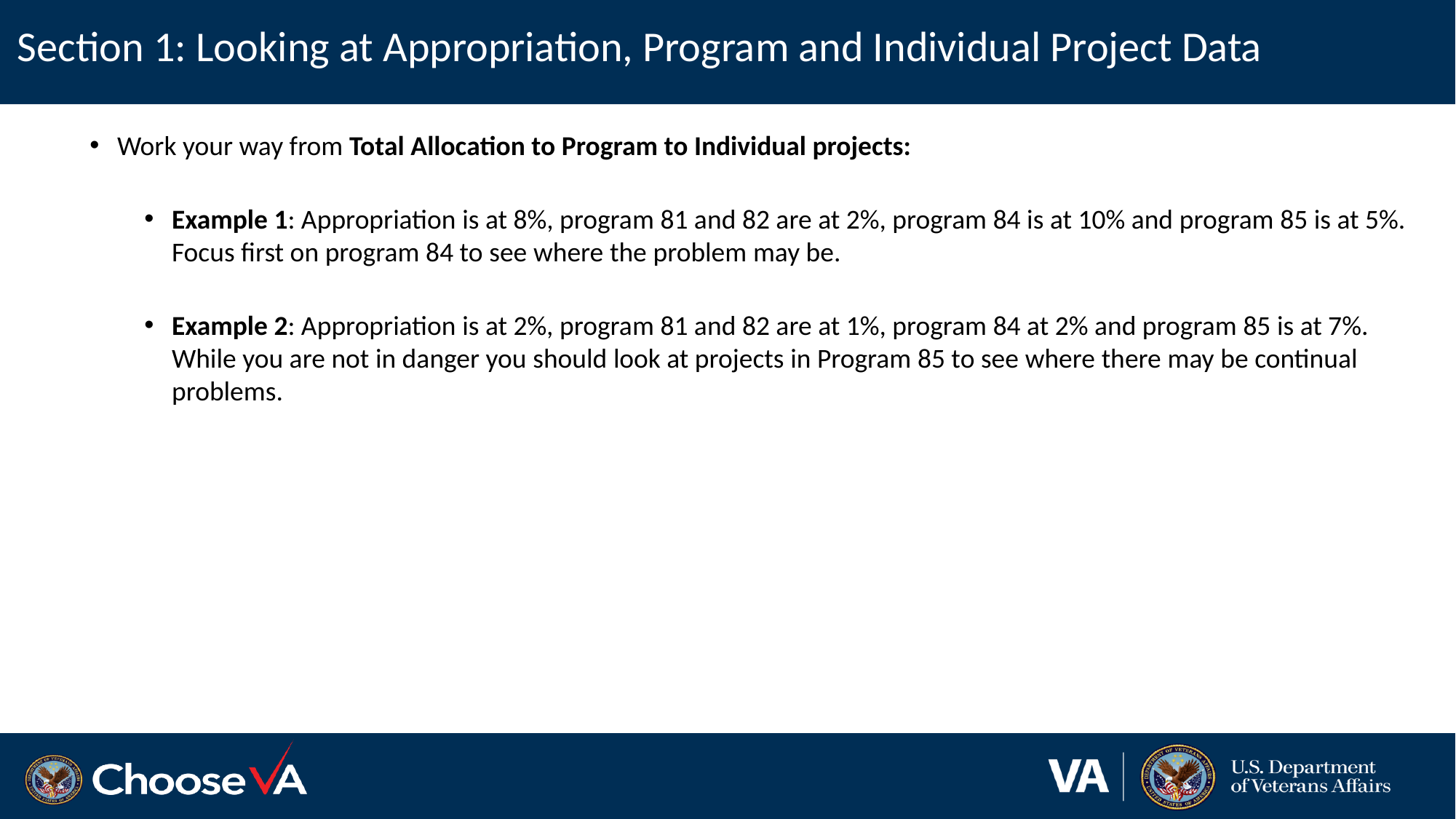

# Section 1: Looking at Appropriation, Program and Individual Project Data
Work your way from Total Allocation to Program to Individual projects:

Example 1: Appropriation is at 8%, program 81 and 82 are at 2%, program 84 is at 10% and program 85 is at 5%. Focus first on program 84 to see where the problem may be.

Example 2: Appropriation is at 2%, program 81 and 82 are at 1%, program 84 at 2% and program 85 is at 7%. While you are not in danger you should look at projects in Program 85 to see where there may be continual problems.